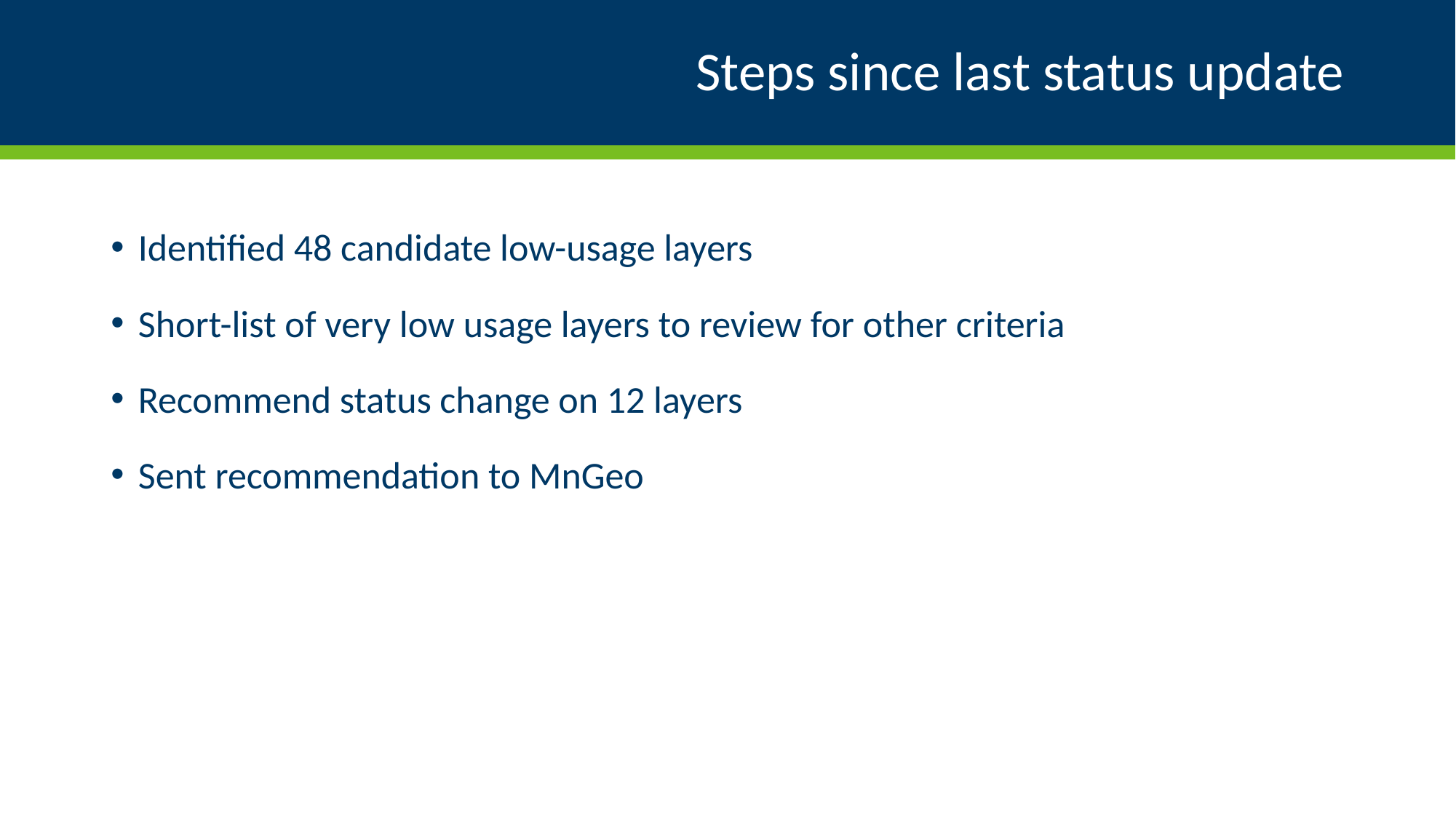

# Steps since last status update
Identified 48 candidate low-usage layers
Short-list of very low usage layers to review for other criteria
Recommend status change on 12 layers
Sent recommendation to MnGeo